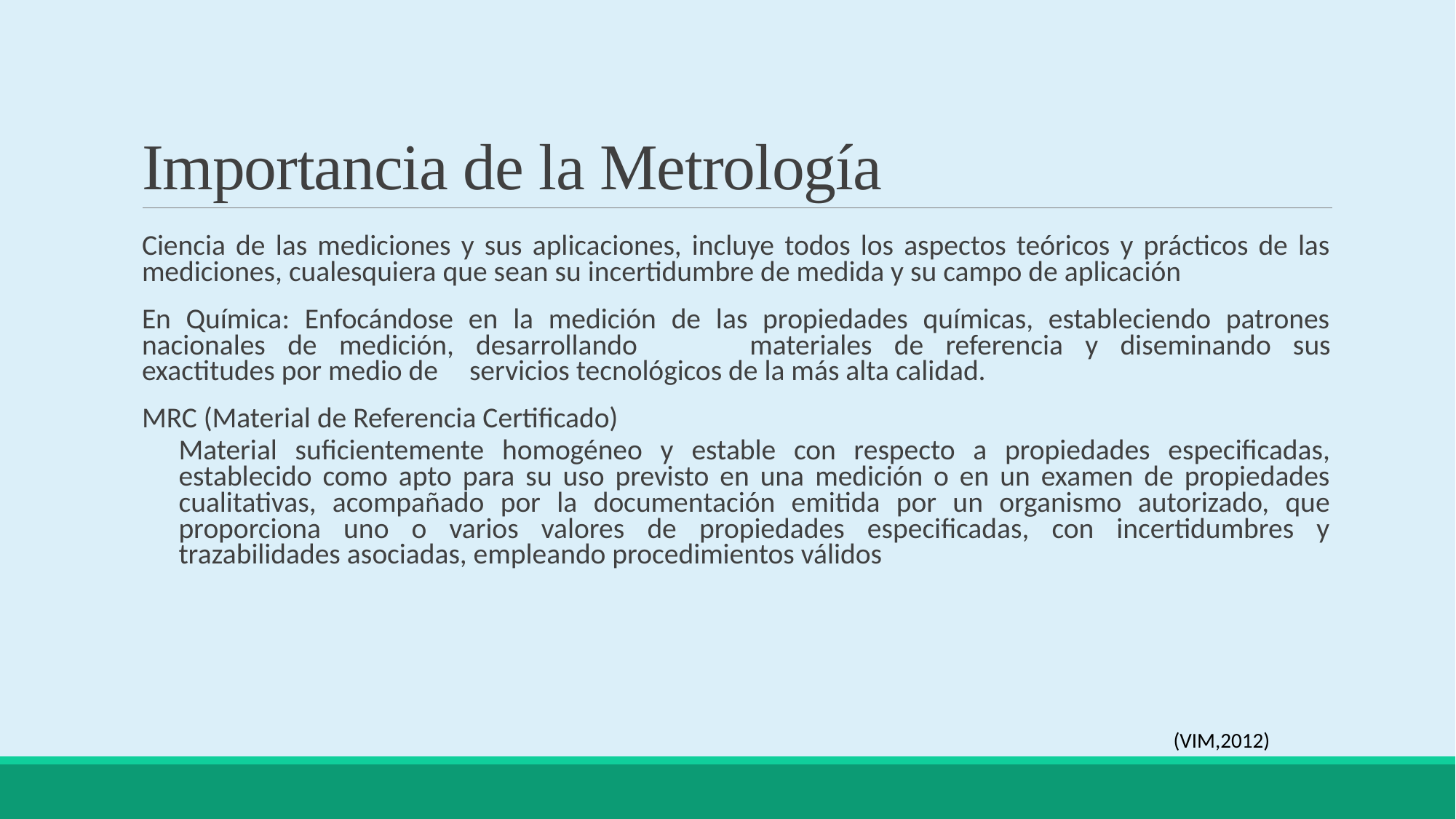

# Importancia de la Metrología
Ciencia de las mediciones y sus aplicaciones, incluye todos los aspectos teóricos y prácticos de las mediciones, cualesquiera que sean su incertidumbre de medida y su campo de aplicación
En Química: Enfocándose en la medición de las propiedades químicas, estableciendo patrones nacionales de medición, desarrollando 	materiales de referencia y diseminando sus exactitudes por medio de 	servicios tecnológicos de la más alta calidad.
MRC (Material de Referencia Certificado)
Material suficientemente homogéneo y estable con respecto a propiedades especificadas, establecido como apto para su uso previsto en una medición o en un examen de propiedades cualitativas, acompañado por la documentación emitida por un organismo autorizado, que proporciona uno o varios valores de propiedades especificadas, con incertidumbres y trazabilidades asociadas, empleando procedimientos válidos
(VIM,2012)